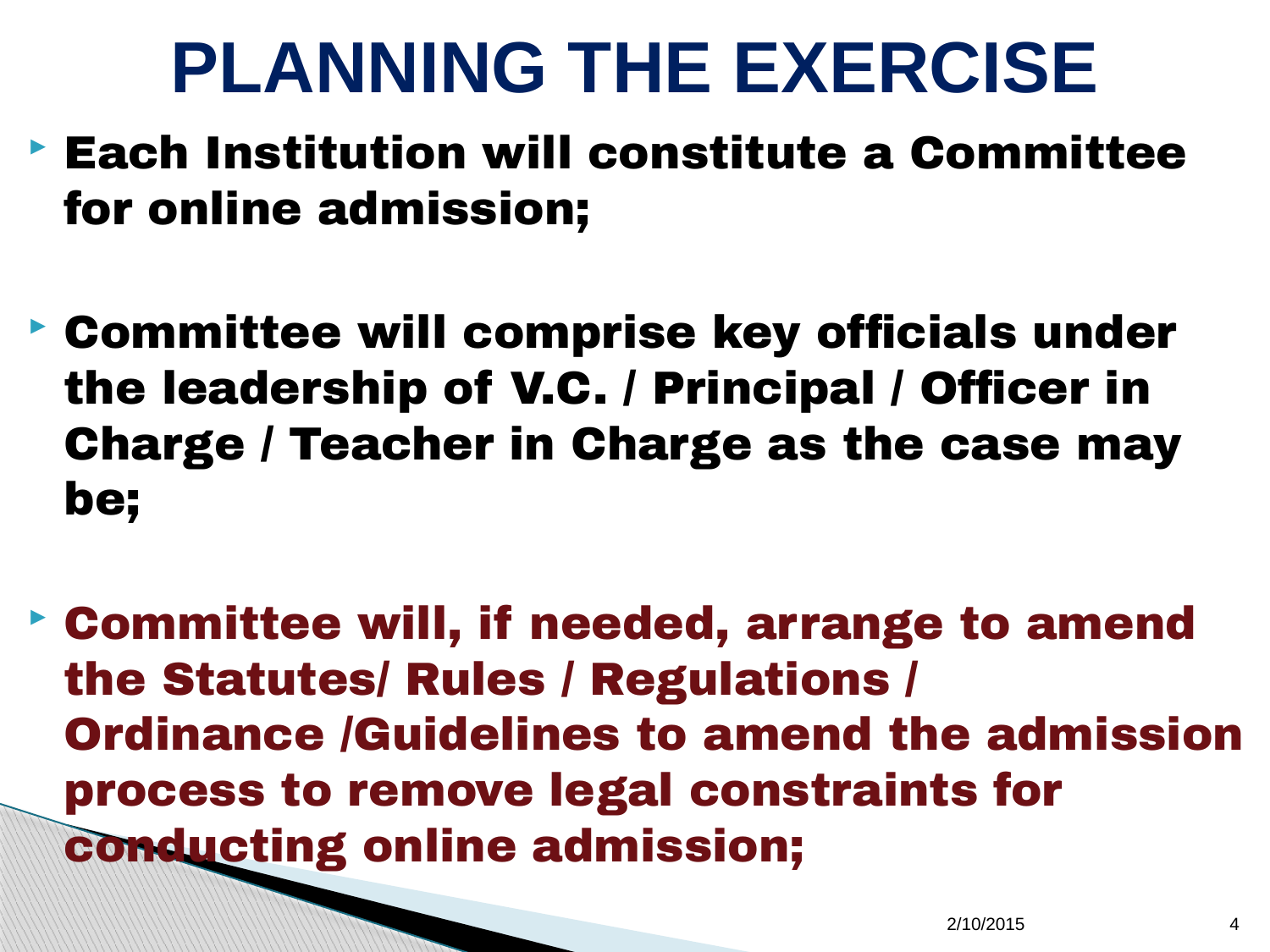

# PLANNING THE EXERCISE
Each Institution will constitute a Committee for online admission;

Committee will comprise key officials under the leadership of V.C. / Principal / Officer in Charge / Teacher in Charge as the case may be;

Committee will, if needed, arrange to amend the Statutes/ Rules / Regulations / Ordinance /Guidelines to amend the admission process to remove legal constraints for conducting online admission;
2/10/2015
4